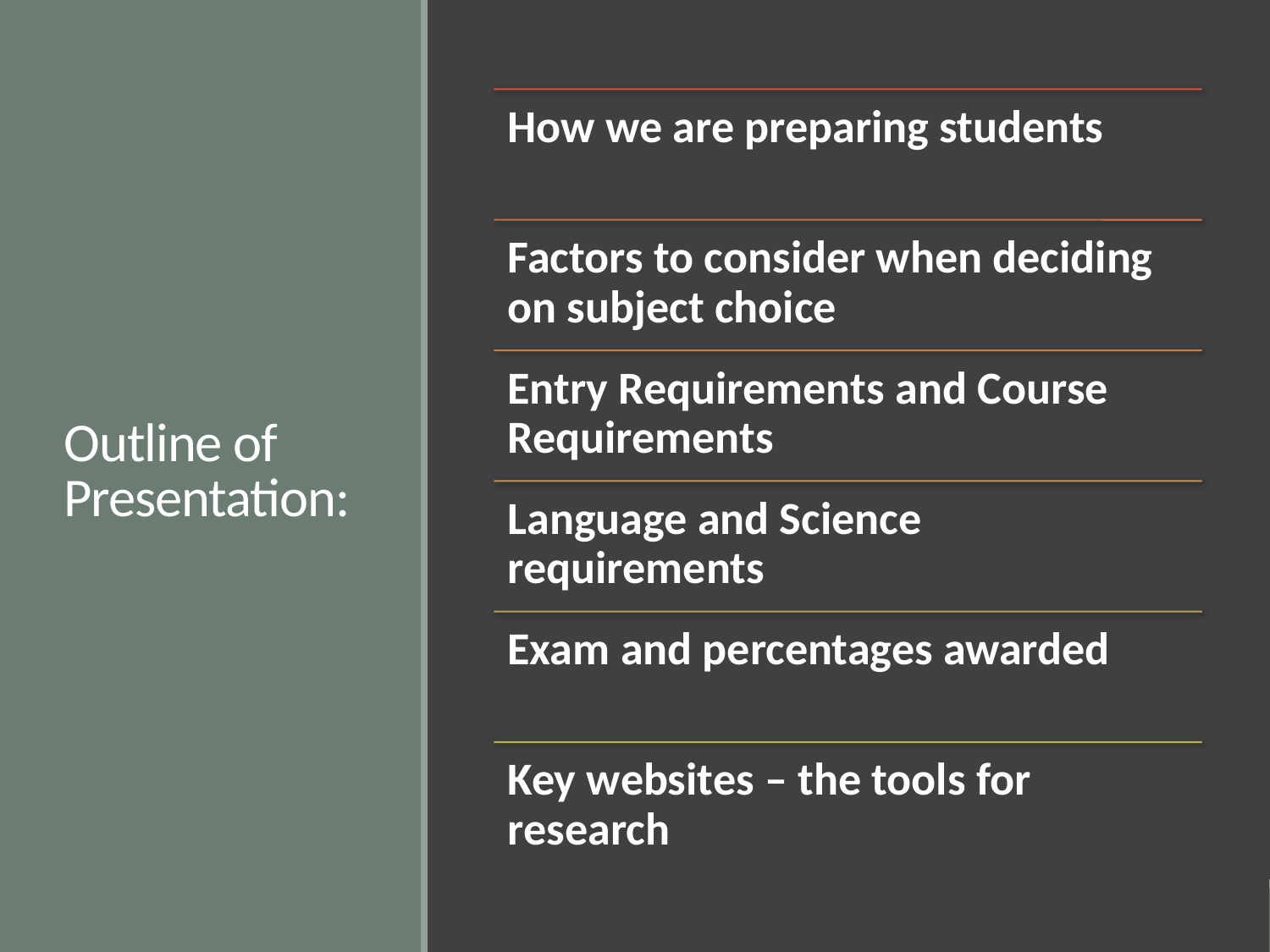

# Outline of Presentation:
How we are preparing students
Factors to consider when deciding on subject choice
Entry Requirements and Course Requirements
Language and Science requirements
Exam and percentages awarded
Key websites – the tools for research